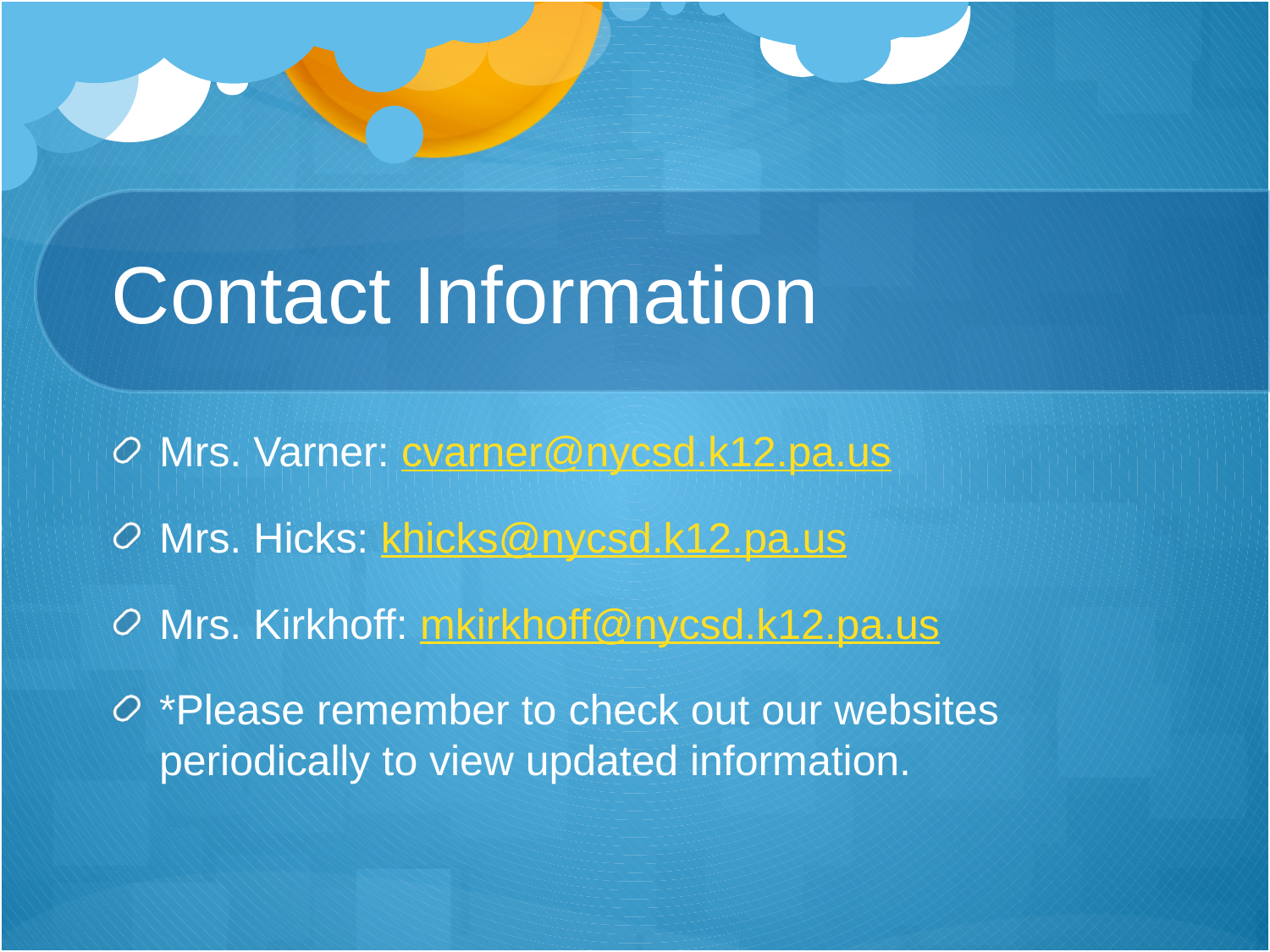

# Contact Information
Mrs. Varner: cvarner@nycsd.k12.pa.us
Mrs. Hicks: khicks@nycsd.k12.pa.us
Mrs. Kirkhoff: mkirkhoff@nycsd.k12.pa.us
*Please remember to check out our websites periodically to view updated information.